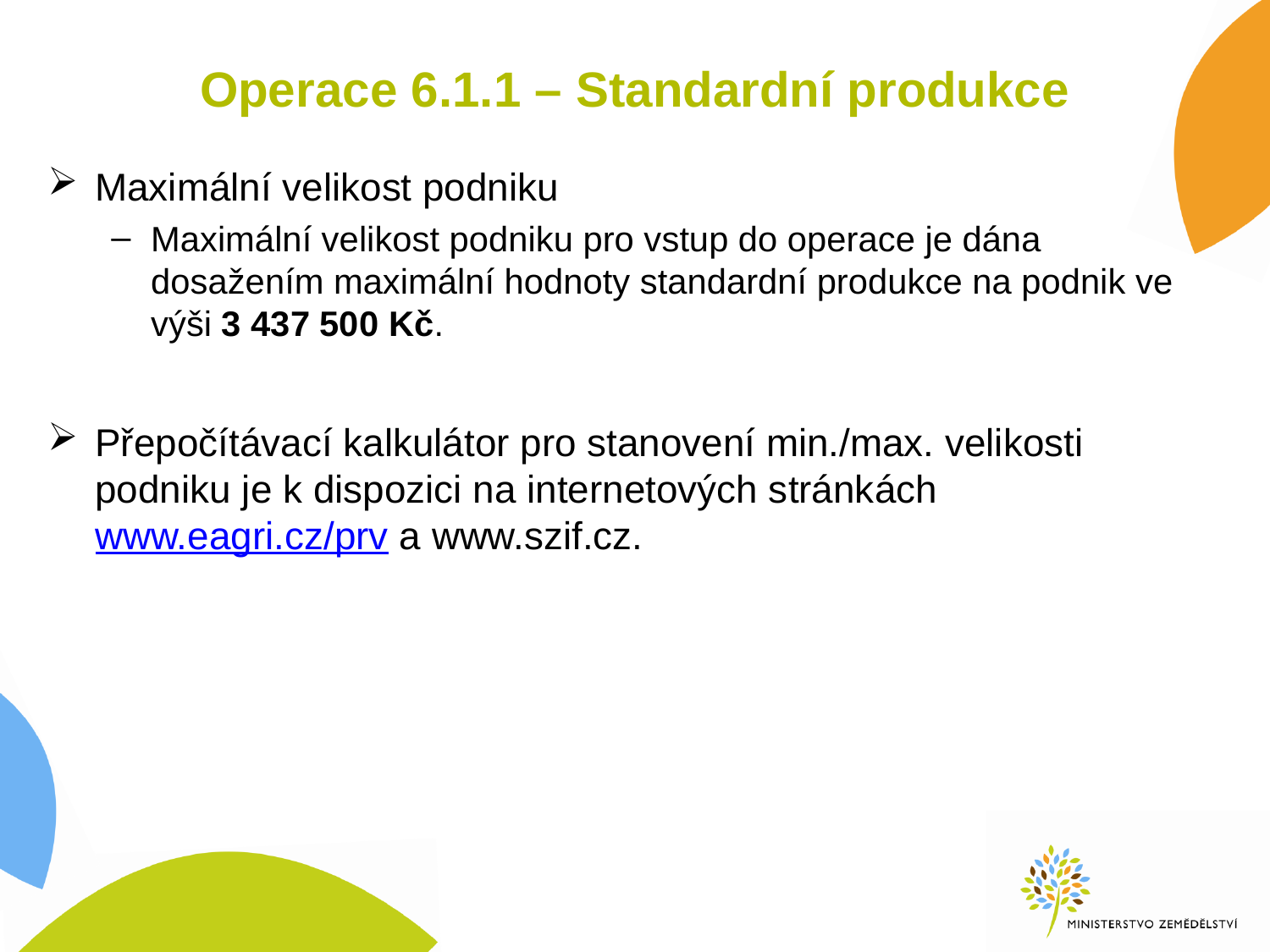

# Operace 6.1.1 – Standardní produkce
Maximální velikost podniku
Maximální velikost podniku pro vstup do operace je dána dosažením maximální hodnoty standardní produkce na podnik ve výši 3 437 500 Kč.

Přepočítávací kalkulátor pro stanovení min./max. velikosti podniku je k dispozici na internetových stránkách www.eagri.cz/prv a www.szif.cz.